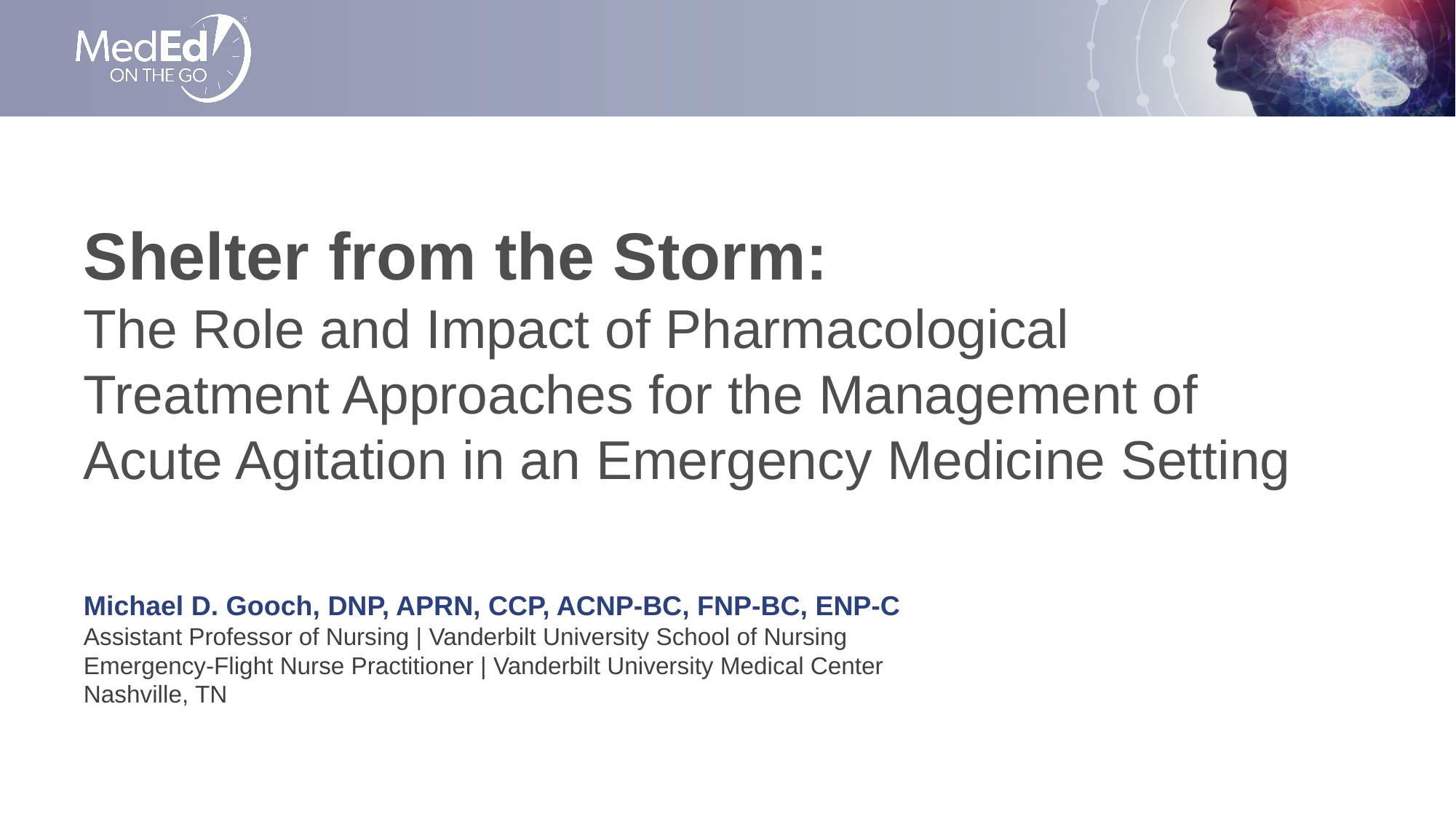

# Shelter from the Storm:  The Role and Impact of Pharmacological Treatment Approaches​ for the Management of Acute Agitation in an Emergency Medicine Setting
Michael D. Gooch, DNP, APRN, CCP, ACNP-BC, FNP-BC, ENP-C
Assistant Professor of Nursing | Vanderbilt University School of Nursing
Emergency-Flight Nurse Practitioner | Vanderbilt University Medical Center
Nashville, TN